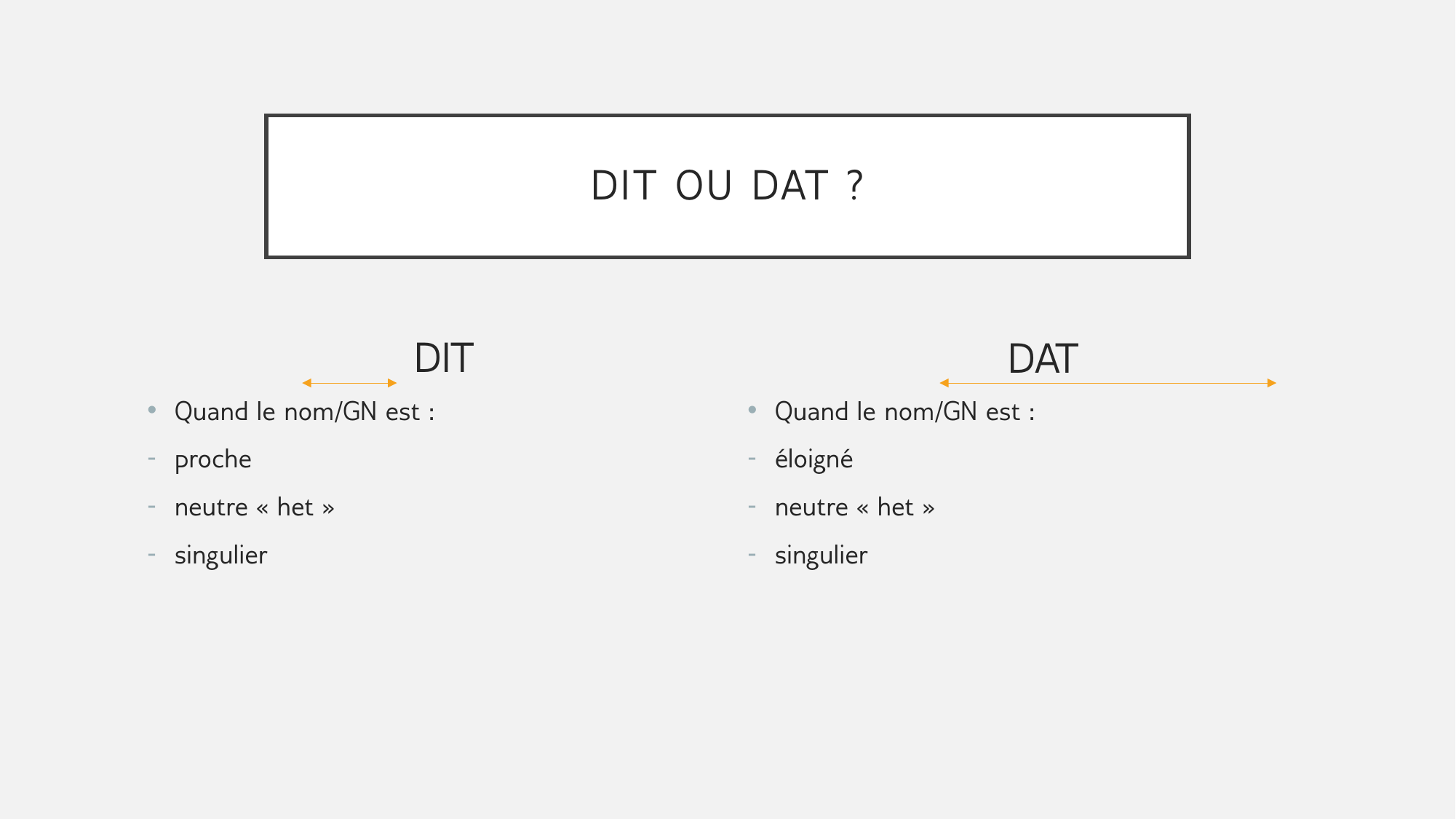

# dit ou dat ?
DIT
DAT
Quand le nom/GN est :
proche
neutre « het »
singulier
Quand le nom/GN est :
éloigné
neutre « het »
singulier